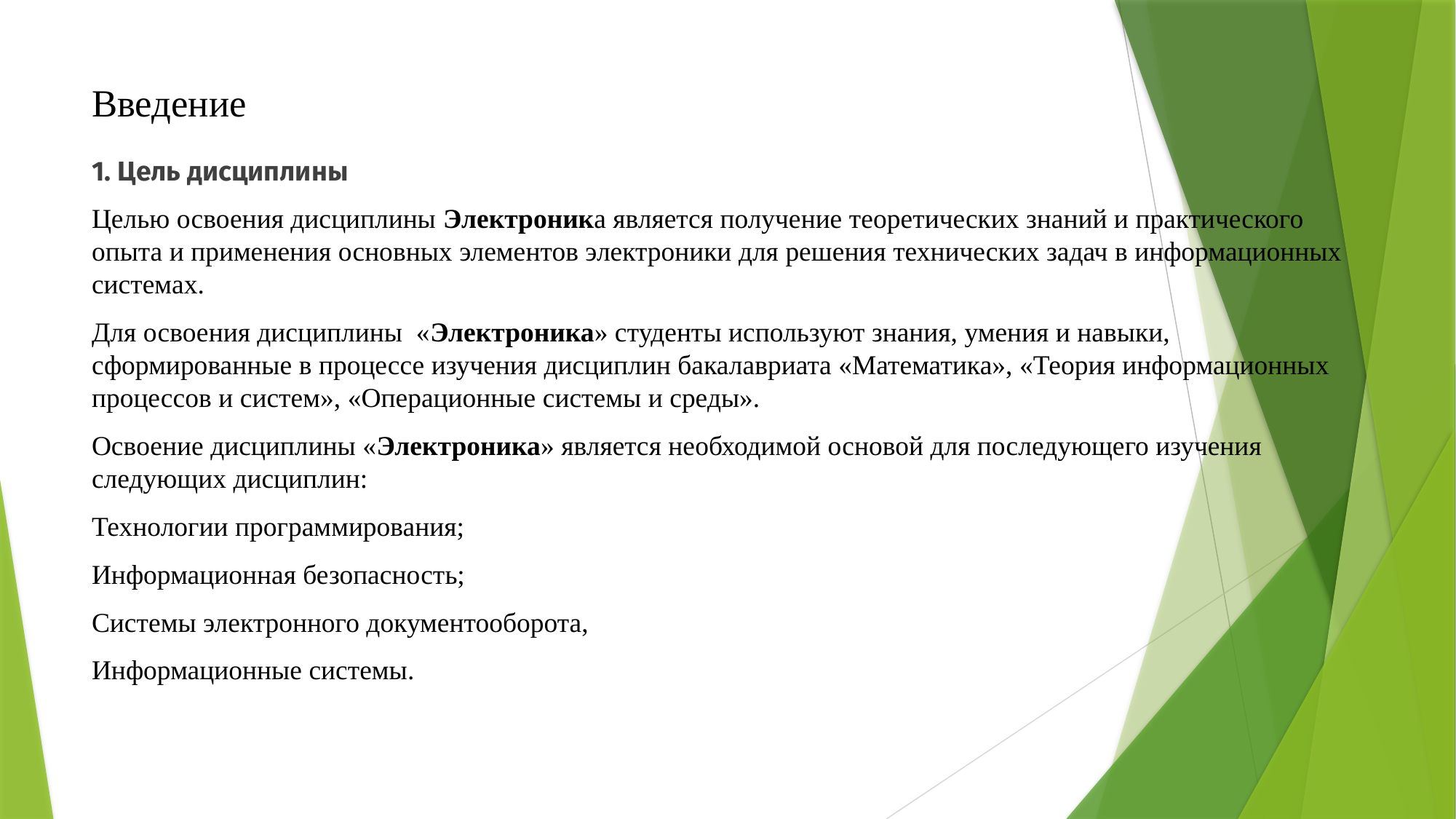

# Введение
1. Цель дисциплины
Целью освоения дисциплины Электроника является получение теоретических знаний и практического опыта и применения основных элементов электроники для решения технических задач в информационных системах.
Для освоения дисциплины  «Электроника» студенты используют знания, умения и навыки, сформированные в процессе изучения дисциплин бакалавриата «Математика», «Теория информационных процессов и систем», «Операционные системы и среды».
Освоение дисциплины «Электроника» является необходимой основой для последующего изучения следующих дисциплин:
Технологии программирования;
Информационная безопасность;
Системы электронного документооборота,
Информационные системы.